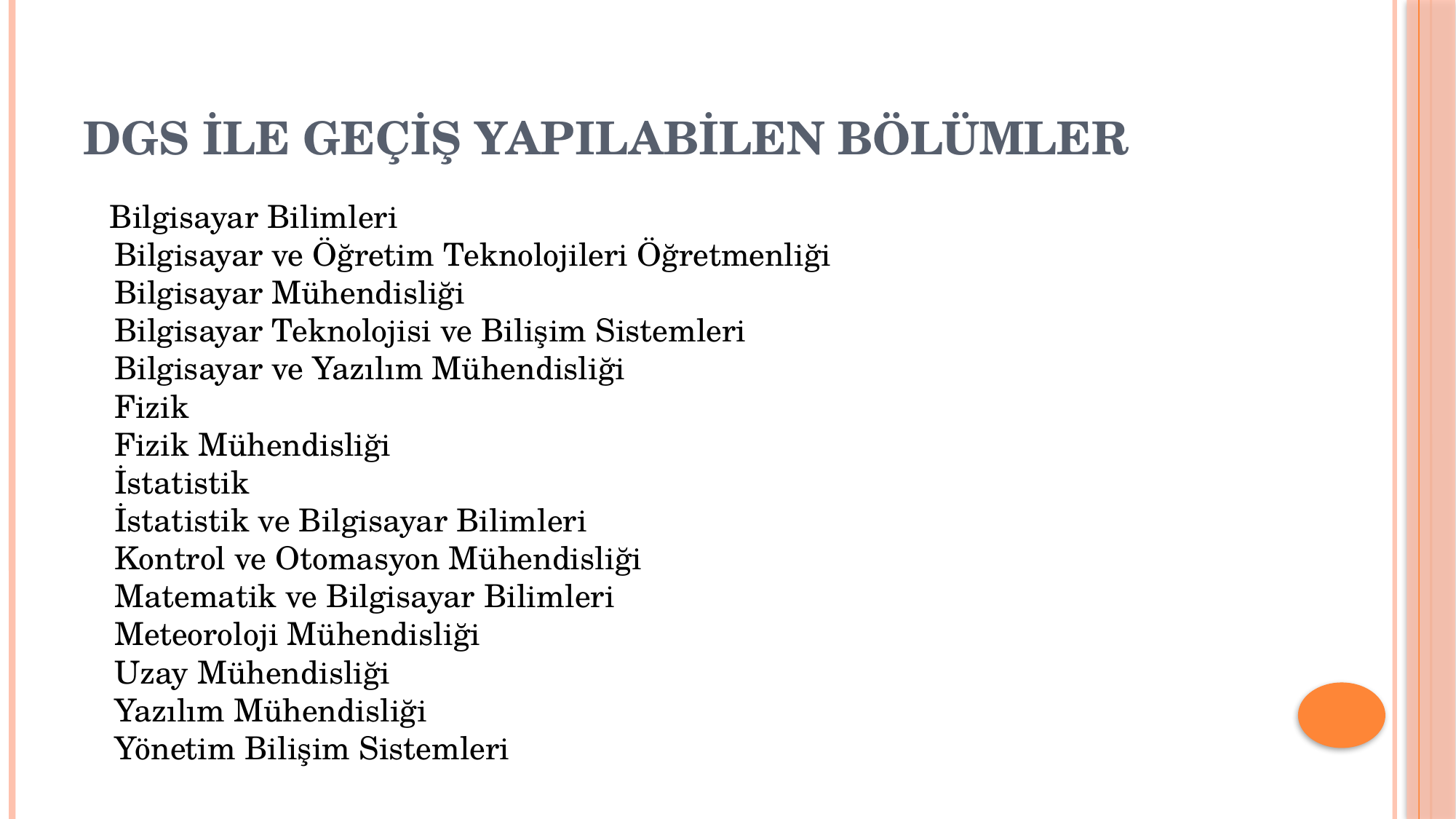

# DGS İLE GEÇİŞ YAPILABİLEN BÖLÜMLER
   Bilgisayar Bilimleri
Bilgisayar ve Öğretim Teknolojileri Öğretmenliği
Bilgisayar Mühendisliği
Bilgisayar Teknolojisi ve Bilişim Sistemleri
Bilgisayar ve Yazılım Mühendisliği
Fizik
Fizik Mühendisliği
İstatistik
İstatistik ve Bilgisayar Bilimleri
Kontrol ve Otomasyon Mühendisliği
Matematik ve Bilgisayar Bilimleri
Meteoroloji Mühendisliği
Uzay Mühendisliği
Yazılım Mühendisliği
Yönetim Bilişim Sistemleri